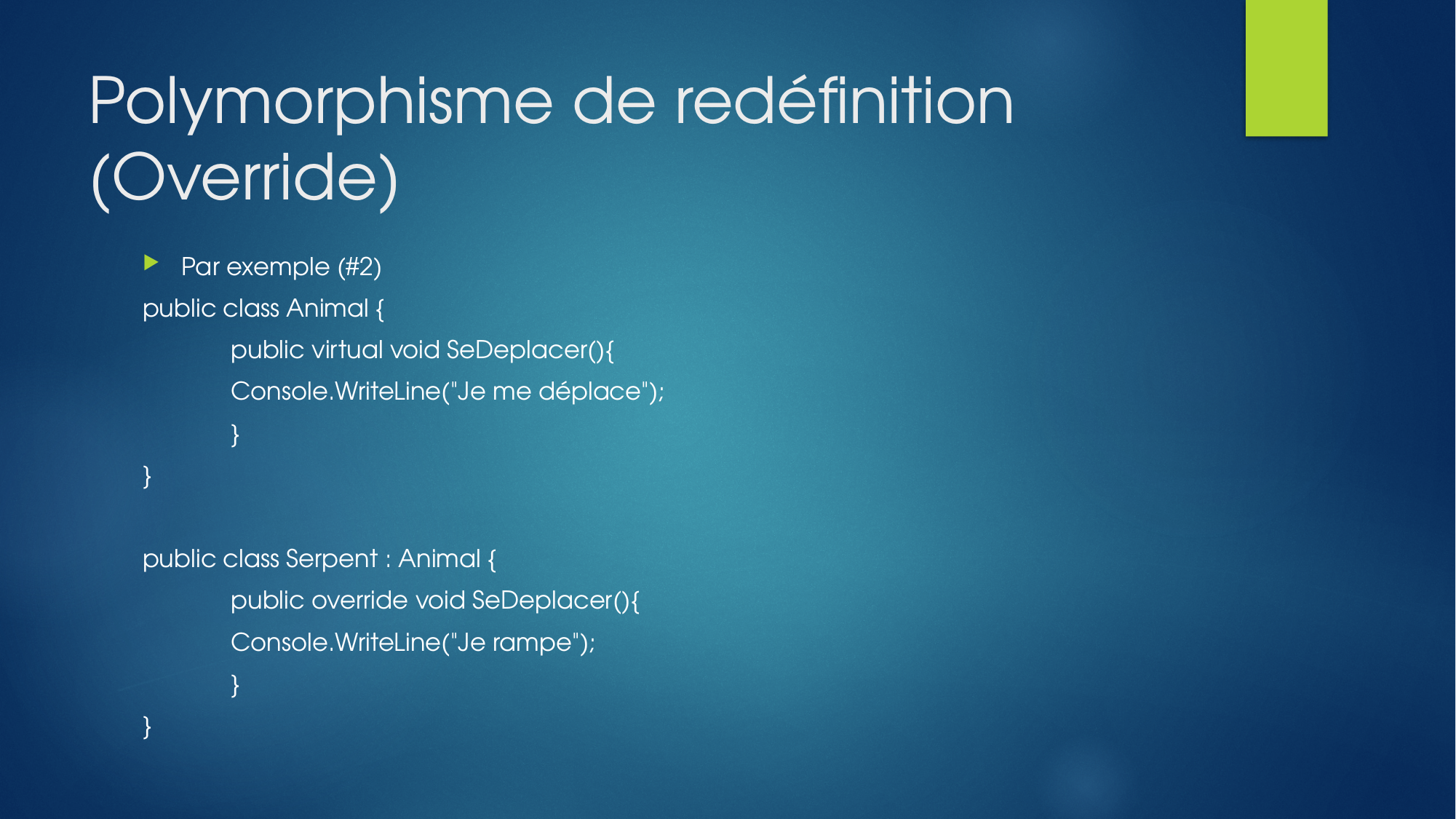

# Polymorphisme de redéfinition (Override)
Par exemple (#2)
public class Animal {
	public virtual void SeDeplacer(){
		Console.WriteLine("Je me déplace");
	}
}

public class Serpent : Animal {
	public override void SeDeplacer(){
		Console.WriteLine("Je rampe");
	}
}